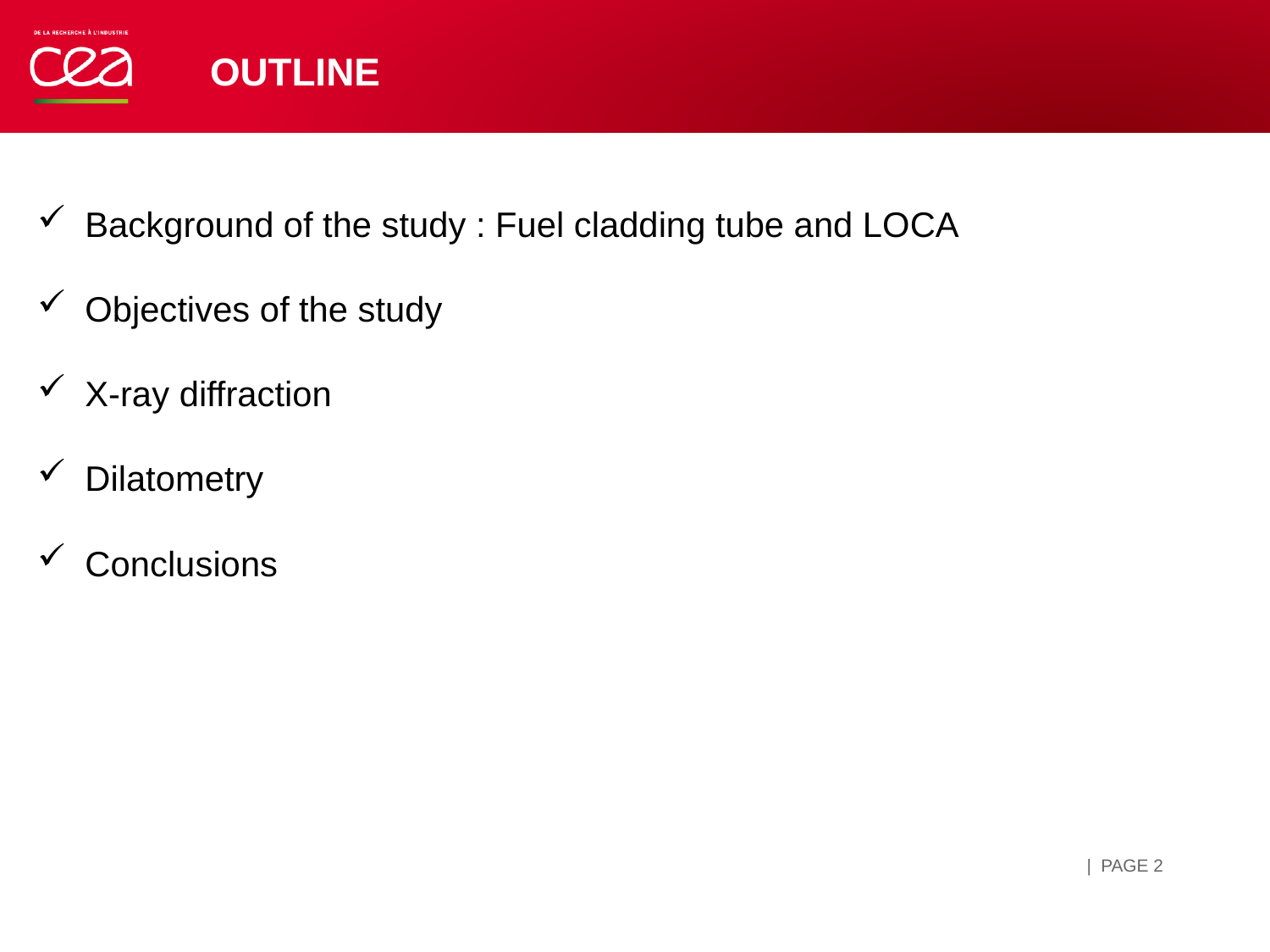

# outline
Background of the study : Fuel cladding tube and LOCA

Objectives of the study

X-ray diffraction

Dilatometry

Conclusions
|  PAGE 2